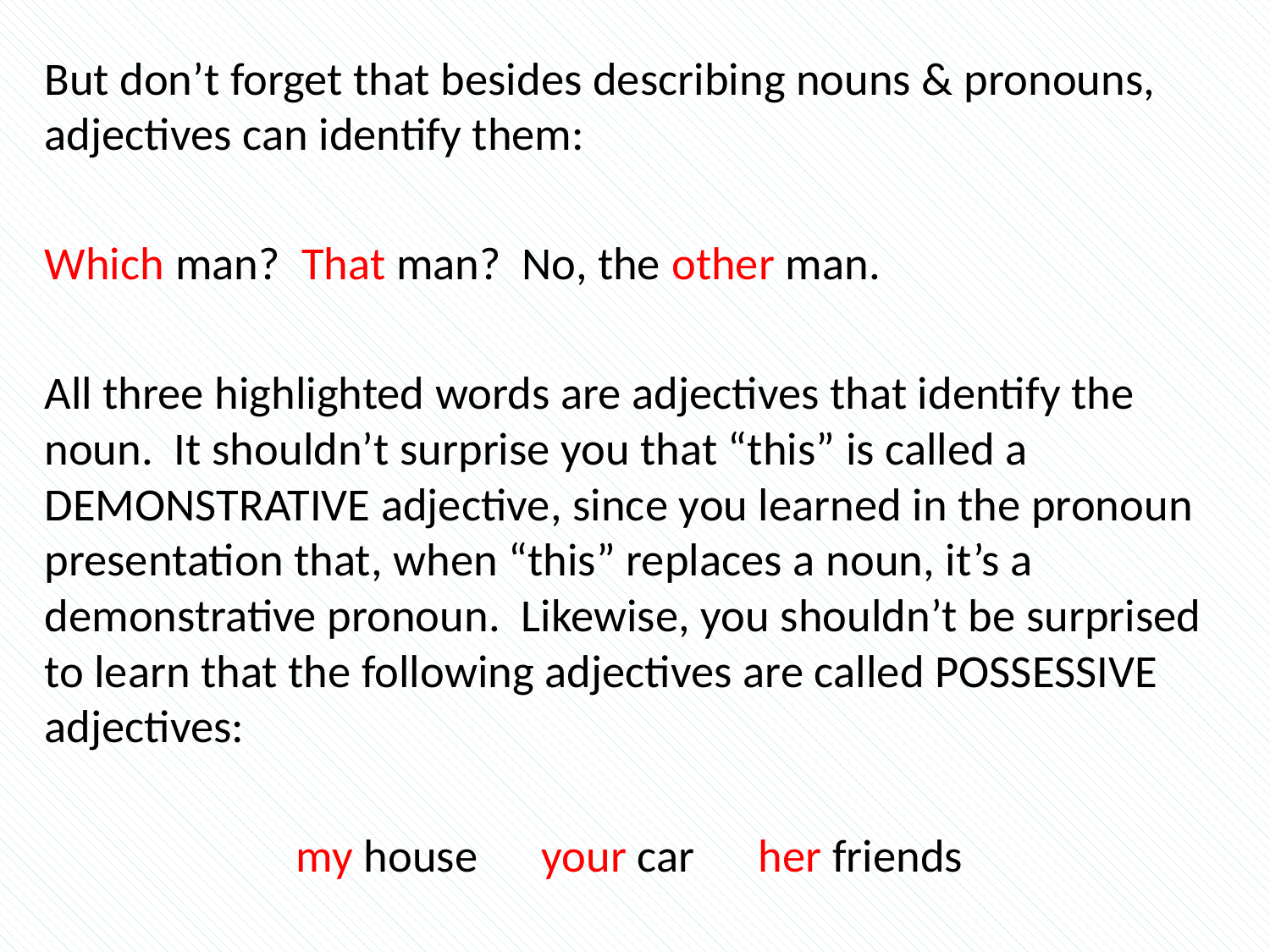

#
But don’t forget that besides describing nouns & pronouns, adjectives can identify them:

Which man?  That man?  No, the other man.

All three highlighted words are adjectives that identify the noun.  It shouldn’t surprise you that “this” is called a DEMONSTRATIVE adjective, since you learned in the pronoun presentation that, when “this” replaces a noun, it’s a demonstrative pronoun.  Likewise, you shouldn’t be surprised to learn that the following adjectives are called POSSESSIVE adjectives:

my house      your car      her friends